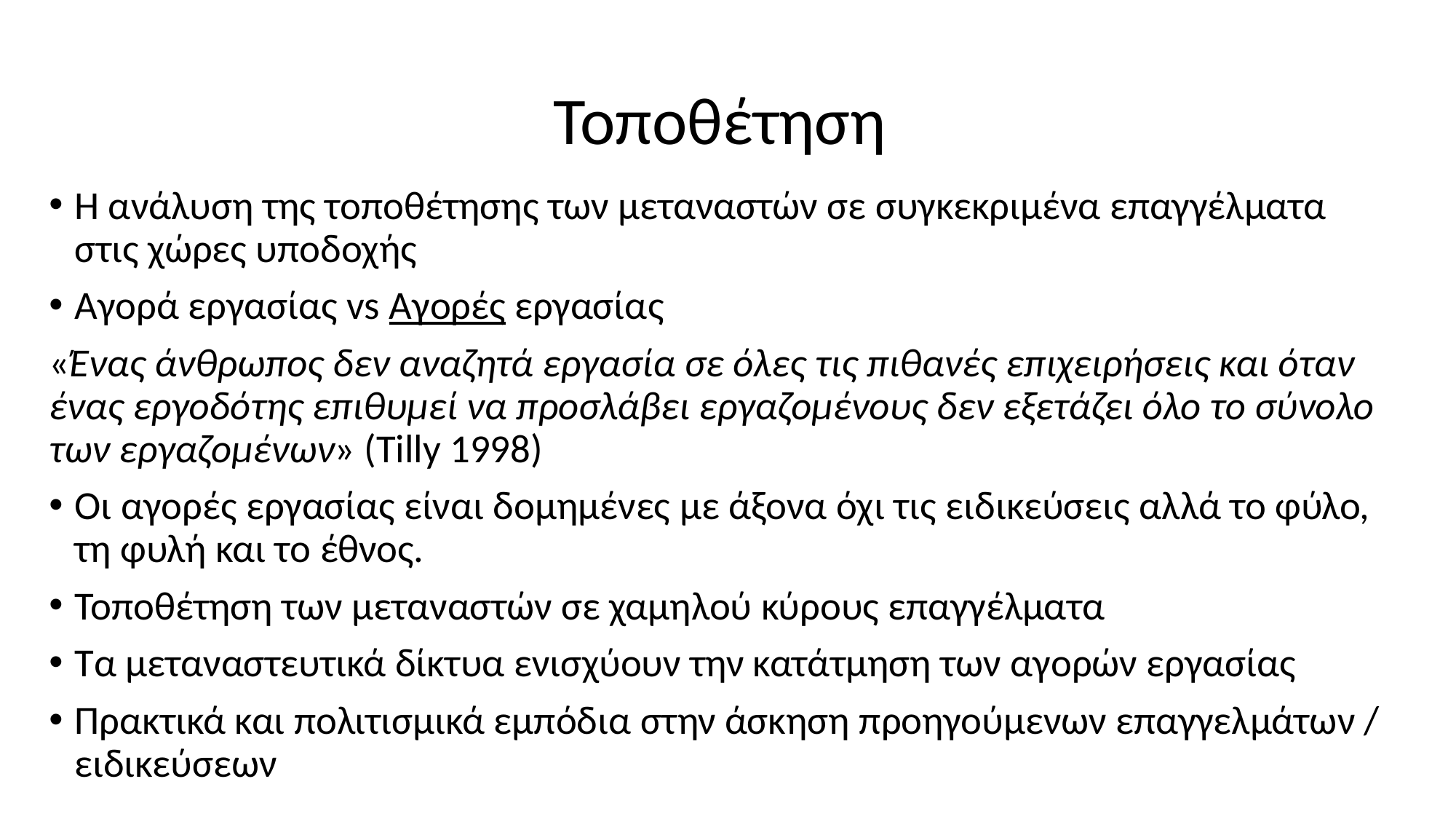

# Τοποθέτηση
Η ανάλυση της τοποθέτησης των μεταναστών σε συγκεκριμένα επαγγέλματα στις χώρες υποδοχής
Αγορά εργασίας vs Αγορές εργασίας
«Ένας άνθρωπος δεν αναζητά εργασία σε όλες τις πιθανές επιχειρήσεις και όταν ένας εργοδότης επιθυμεί να προσλάβει εργαζομένους δεν εξετάζει όλο το σύνολο των εργαζομένων» (Tilly 1998)
Οι αγορές εργασίας είναι δομημένες με άξονα όχι τις ειδικεύσεις αλλά το φύλο, τη φυλή και το έθνος.
Τοποθέτηση των μεταναστών σε χαμηλού κύρους επαγγέλματα
Τα μεταναστευτικά δίκτυα ενισχύουν την κατάτμηση των αγορών εργασίας
Πρακτικά και πολιτισμικά εμπόδια στην άσκηση προηγούμενων επαγγελμάτων / ειδικεύσεων